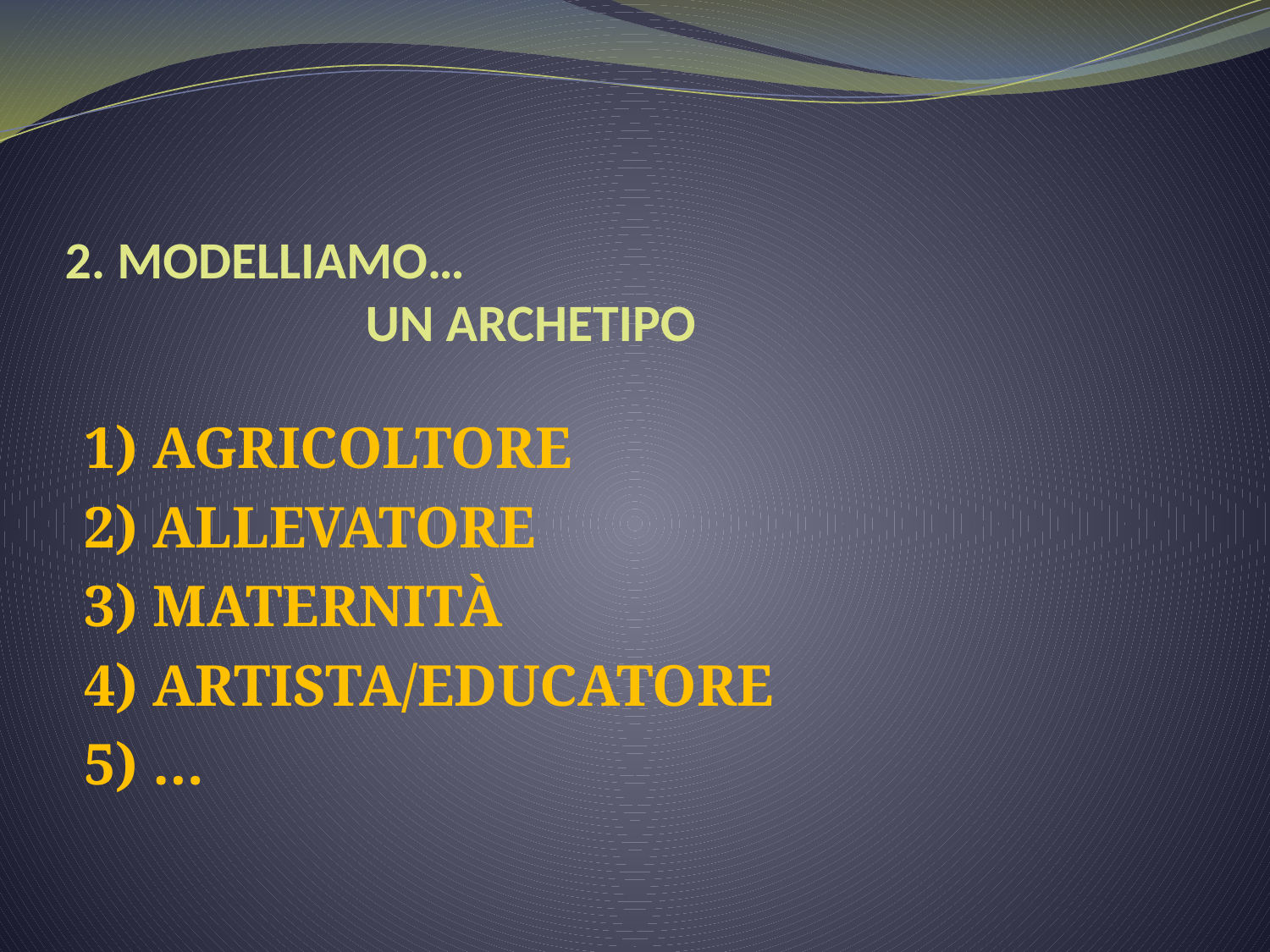

# 2. MODELLIAMO… UN ARCHETIPO
1) AGRICOLTORE
2) ALLEVATORE
3) MATERNITÀ
4) ARTISTA/EDUCATORE
5) …